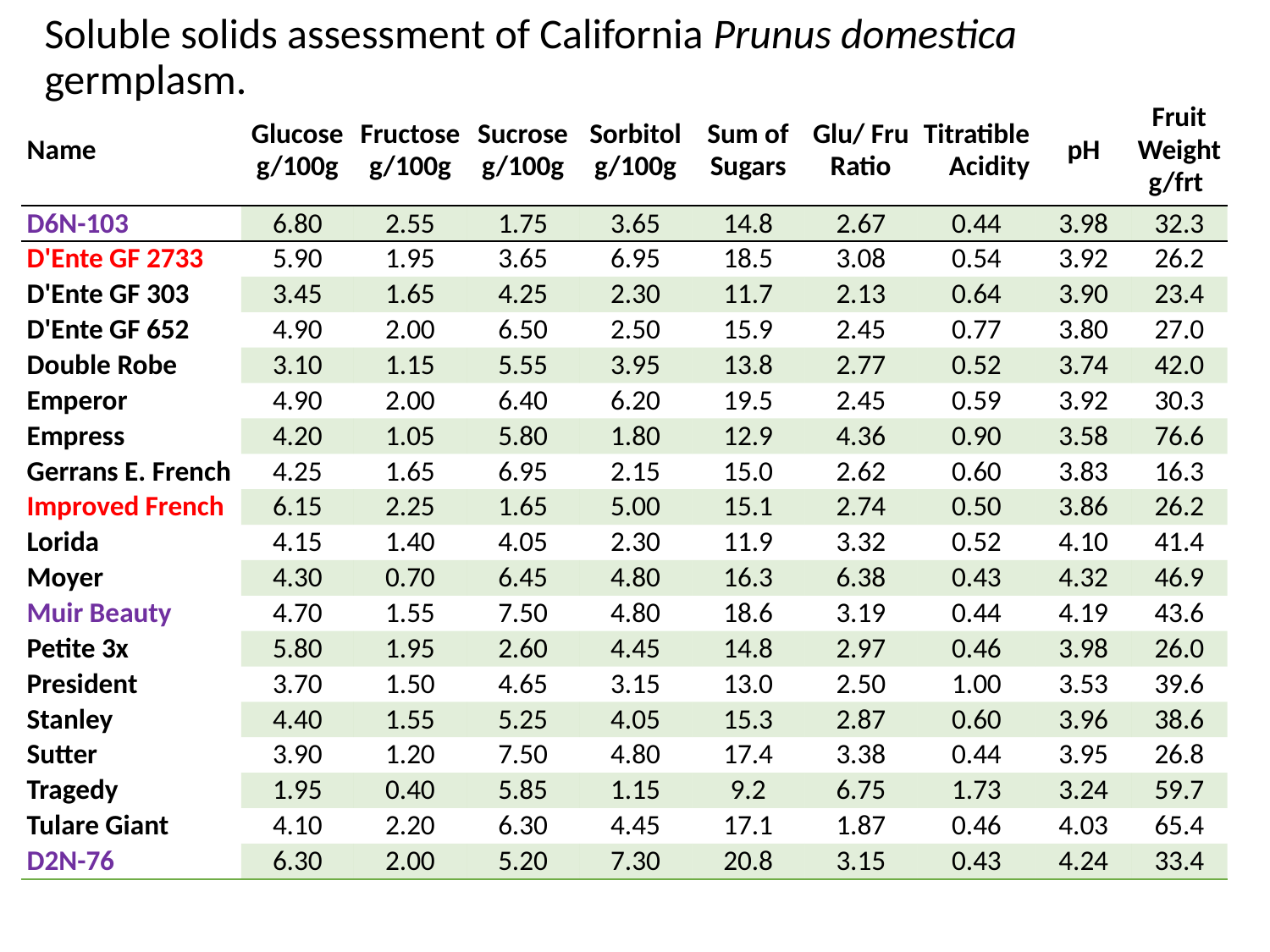

# Soluble solids assessment of California Prunus domestica germplasm.
| Name | Glucose g/100g | Fructose g/100g | Sucrose g/100g | Sorbitol g/100g | Sum of Sugars | Glu/ Fru Ratio | Titratible Acidity | pH | Fruit Weight g/frt |
| --- | --- | --- | --- | --- | --- | --- | --- | --- | --- |
| D6N-103 | 6.80 | 2.55 | 1.75 | 3.65 | 14.8 | 2.67 | 0.44 | 3.98 | 32.3 |
| D'Ente GF 2733 | 5.90 | 1.95 | 3.65 | 6.95 | 18.5 | 3.08 | 0.54 | 3.92 | 26.2 |
| D'Ente GF 303 | 3.45 | 1.65 | 4.25 | 2.30 | 11.7 | 2.13 | 0.64 | 3.90 | 23.4 |
| D'Ente GF 652 | 4.90 | 2.00 | 6.50 | 2.50 | 15.9 | 2.45 | 0.77 | 3.80 | 27.0 |
| Double Robe | 3.10 | 1.15 | 5.55 | 3.95 | 13.8 | 2.77 | 0.52 | 3.74 | 42.0 |
| Emperor | 4.90 | 2.00 | 6.40 | 6.20 | 19.5 | 2.45 | 0.59 | 3.92 | 30.3 |
| Empress | 4.20 | 1.05 | 5.80 | 1.80 | 12.9 | 4.36 | 0.90 | 3.58 | 76.6 |
| Gerrans E. French | 4.25 | 1.65 | 6.95 | 2.15 | 15.0 | 2.62 | 0.60 | 3.83 | 16.3 |
| Improved French | 6.15 | 2.25 | 1.65 | 5.00 | 15.1 | 2.74 | 0.50 | 3.86 | 26.2 |
| Lorida | 4.15 | 1.40 | 4.05 | 2.30 | 11.9 | 3.32 | 0.52 | 4.10 | 41.4 |
| Moyer | 4.30 | 0.70 | 6.45 | 4.80 | 16.3 | 6.38 | 0.43 | 4.32 | 46.9 |
| Muir Beauty | 4.70 | 1.55 | 7.50 | 4.80 | 18.6 | 3.19 | 0.44 | 4.19 | 43.6 |
| Petite 3x | 5.80 | 1.95 | 2.60 | 4.45 | 14.8 | 2.97 | 0.46 | 3.98 | 26.0 |
| President | 3.70 | 1.50 | 4.65 | 3.15 | 13.0 | 2.50 | 1.00 | 3.53 | 39.6 |
| Stanley | 4.40 | 1.55 | 5.25 | 4.05 | 15.3 | 2.87 | 0.60 | 3.96 | 38.6 |
| Sutter | 3.90 | 1.20 | 7.50 | 4.80 | 17.4 | 3.38 | 0.44 | 3.95 | 26.8 |
| Tragedy | 1.95 | 0.40 | 5.85 | 1.15 | 9.2 | 6.75 | 1.73 | 3.24 | 59.7 |
| Tulare Giant | 4.10 | 2.20 | 6.30 | 4.45 | 17.1 | 1.87 | 0.46 | 4.03 | 65.4 |
| D2N-76 | 6.30 | 2.00 | 5.20 | 7.30 | 20.8 | 3.15 | 0.43 | 4.24 | 33.4 |